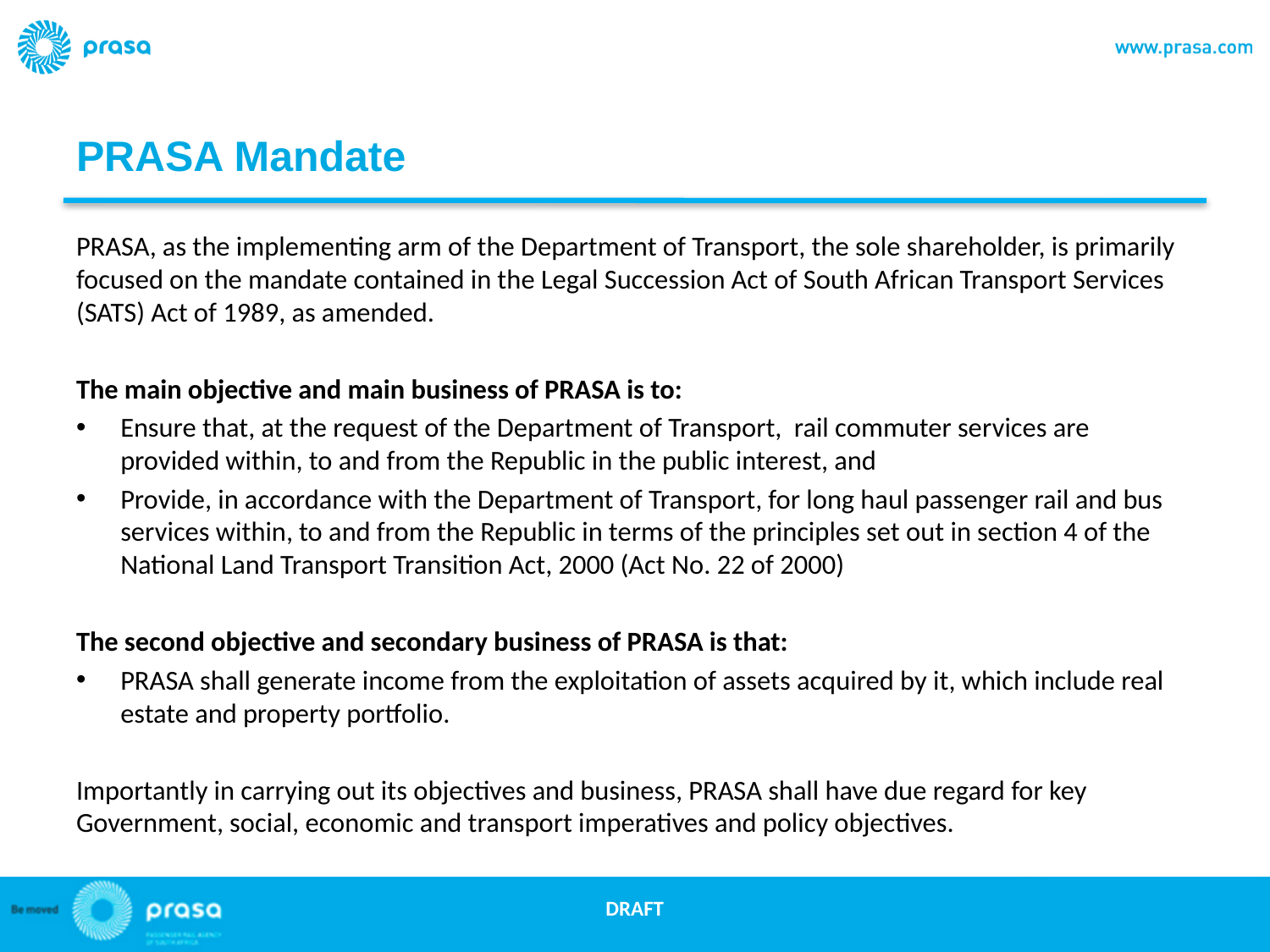

# PRASA Mandate

PRASA, as the implementing arm of the Department of Transport, the sole shareholder, is primarily focused on the mandate contained in the Legal Succession Act of South African Transport Services (SATS) Act of 1989, as amended.

The main objective and main business of PRASA is to:
Ensure that, at the request of the Department of Transport,  rail commuter services are provided within, to and from the Republic in the public interest, and
Provide, in accordance with the Department of Transport, for long haul passenger rail and bus services within, to and from the Republic in terms of the principles set out in section 4 of the National Land Transport Transition Act, 2000 (Act No. 22 of 2000)

The second objective and secondary business of PRASA is that:
PRASA shall generate income from the exploitation of assets acquired by it, which include real estate and property portfolio.

Importantly in carrying out its objectives and business, PRASA shall have due regard for key Government, social, economic and transport imperatives and policy objectives.
DRAFT
4